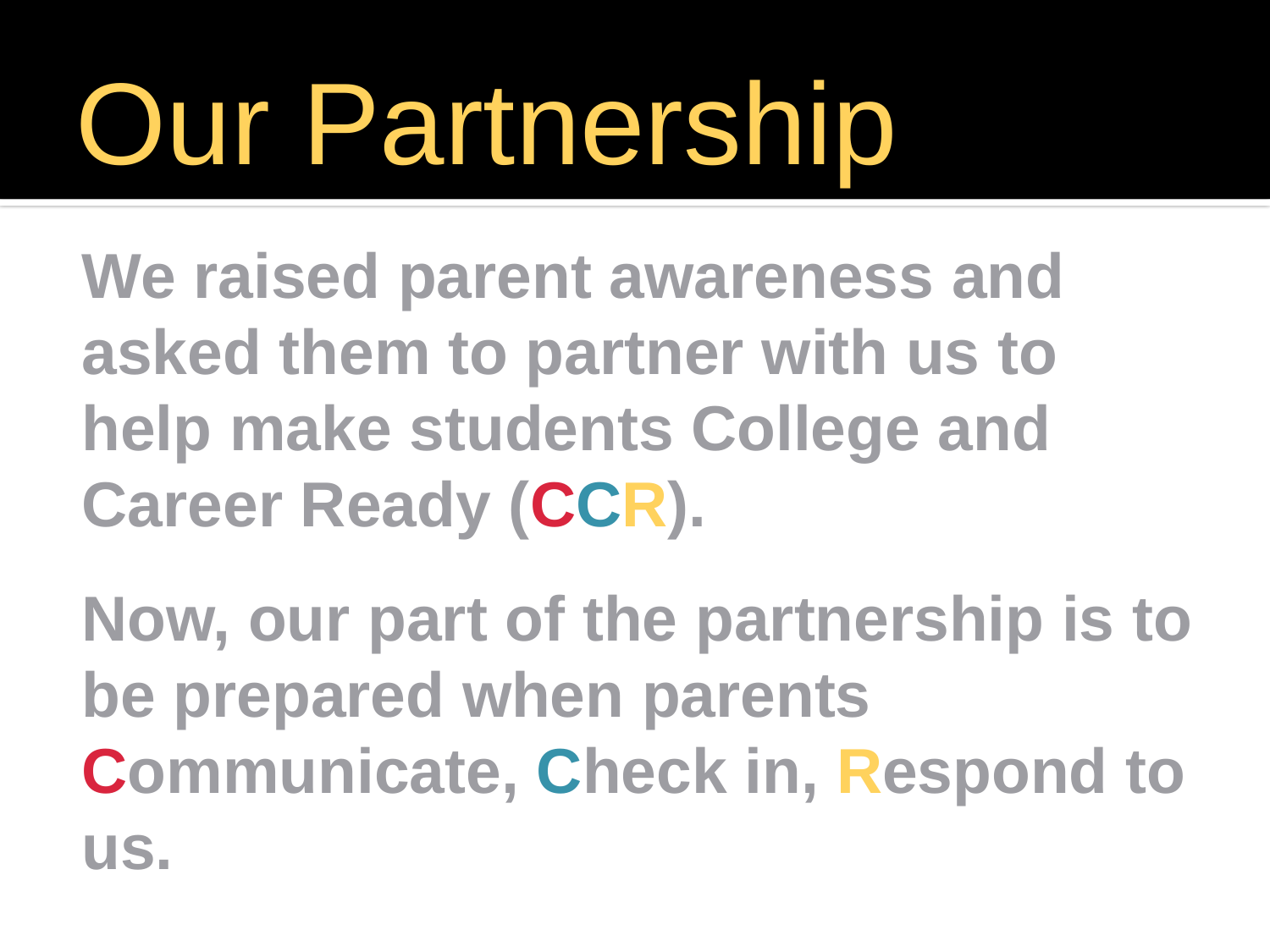

Our Partnership
We raised parent awareness and asked them to partner with us to help make students College and Career Ready (CCR).

Now, our part of the partnership is to be prepared when parents Communicate, Check in, Respond to us.